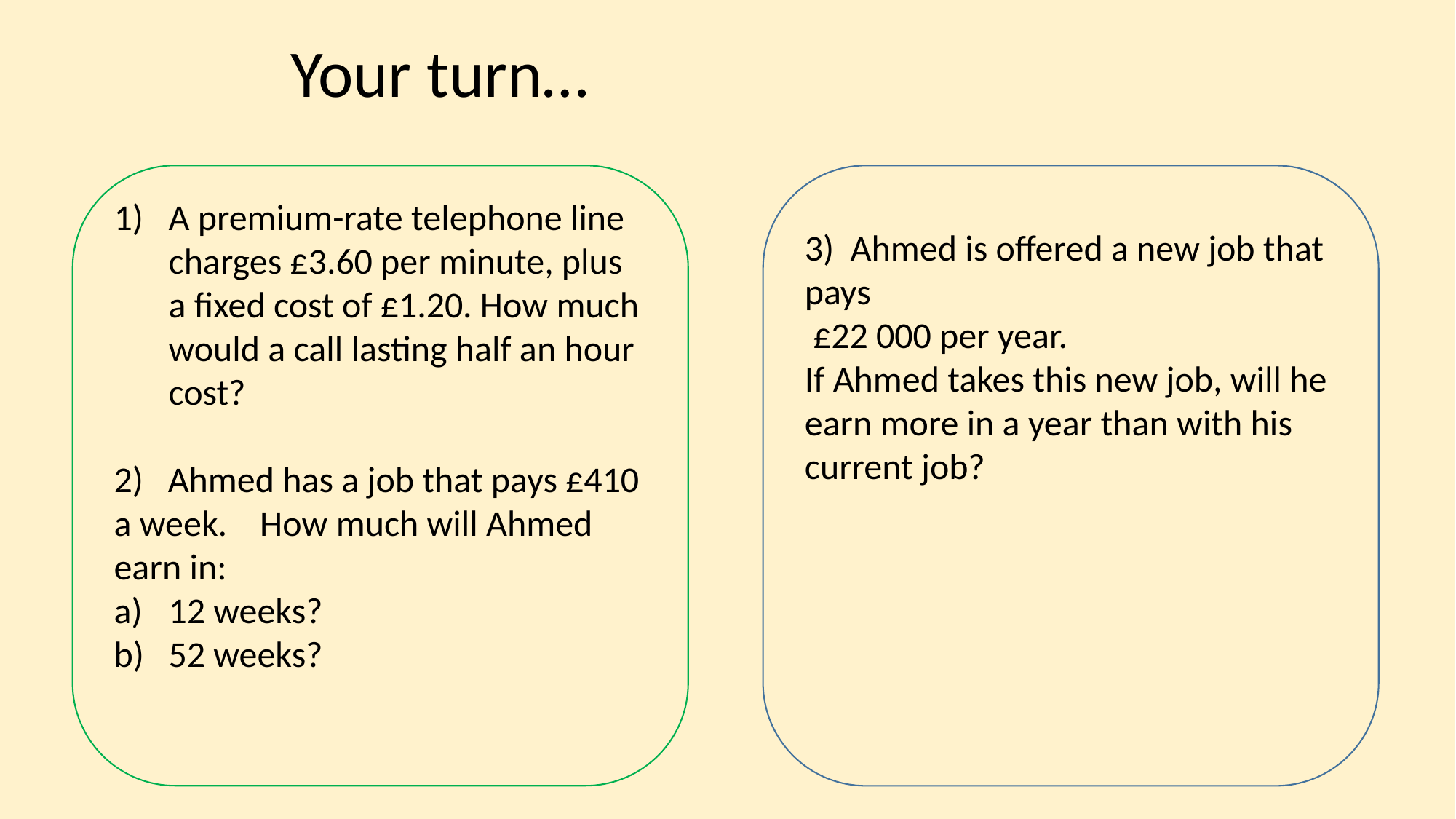

# Your turn…

A premium-rate telephone line charges £3.60 per minute, plus a fixed cost of £1.20. How much would a call lasting half an hour cost?

2)   Ahmed has a job that pays £410 a week.    How much will Ahmed earn in:
12 weeks?
52 weeks?

3)  Ahmed is offered a new job that pays
 £22 000 per year.
If Ahmed takes this new job, will he earn more in a year than with his current job?